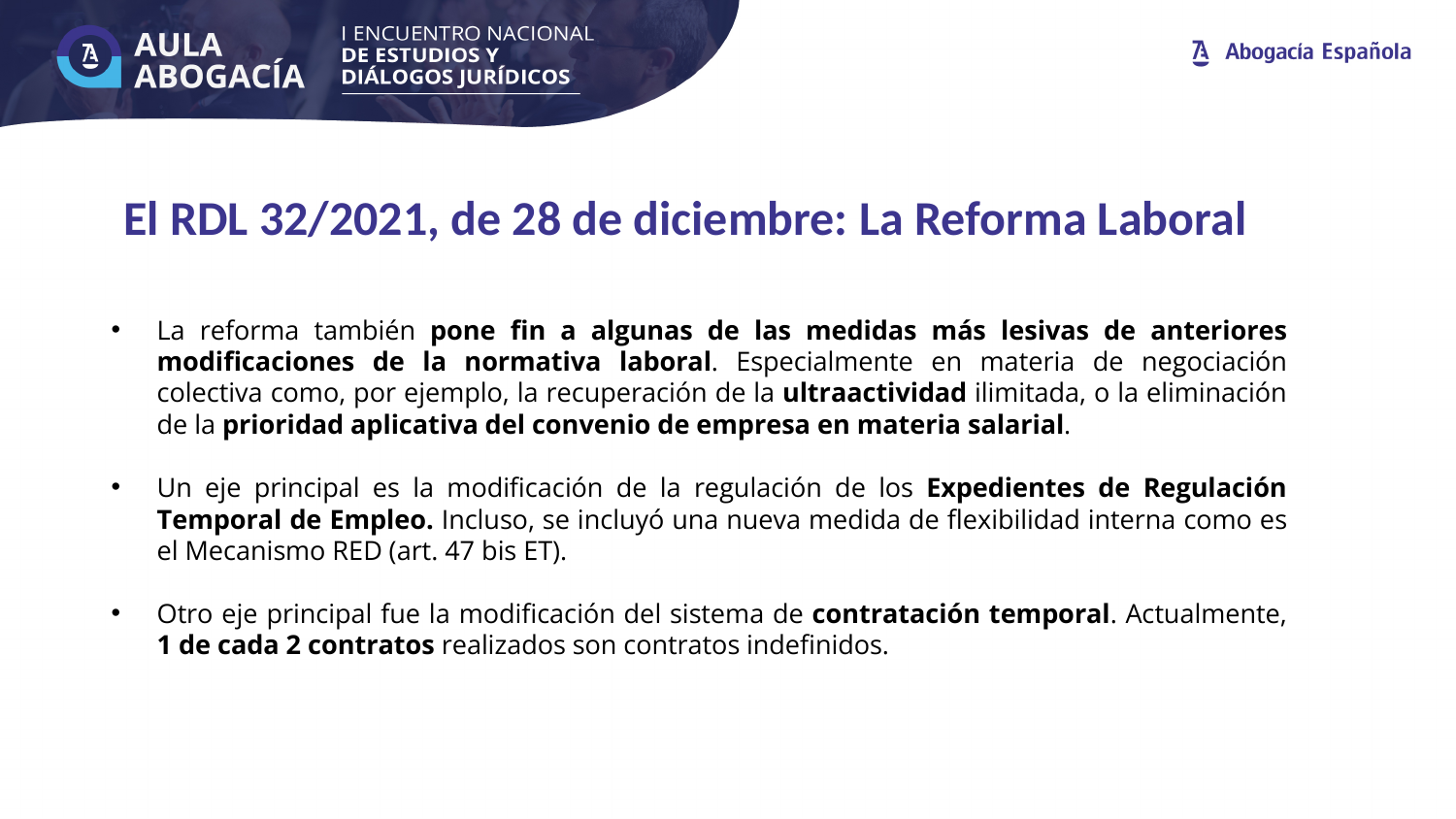

El RDL 32/2021, de 28 de diciembre: La Reforma Laboral
La reforma también pone fin a algunas de las medidas más lesivas de anteriores modificaciones de la normativa laboral. Especialmente en materia de negociación colectiva como, por ejemplo, la recuperación de la ultraactividad ilimitada, o la eliminación de la prioridad aplicativa del convenio de empresa en materia salarial.

Un eje principal es la modificación de la regulación de los Expedientes de Regulación Temporal de Empleo. Incluso, se incluyó una nueva medida de flexibilidad interna como es el Mecanismo RED (art. 47 bis ET).

Otro eje principal fue la modificación del sistema de contratación temporal. Actualmente, 1 de cada 2 contratos realizados son contratos indefinidos.